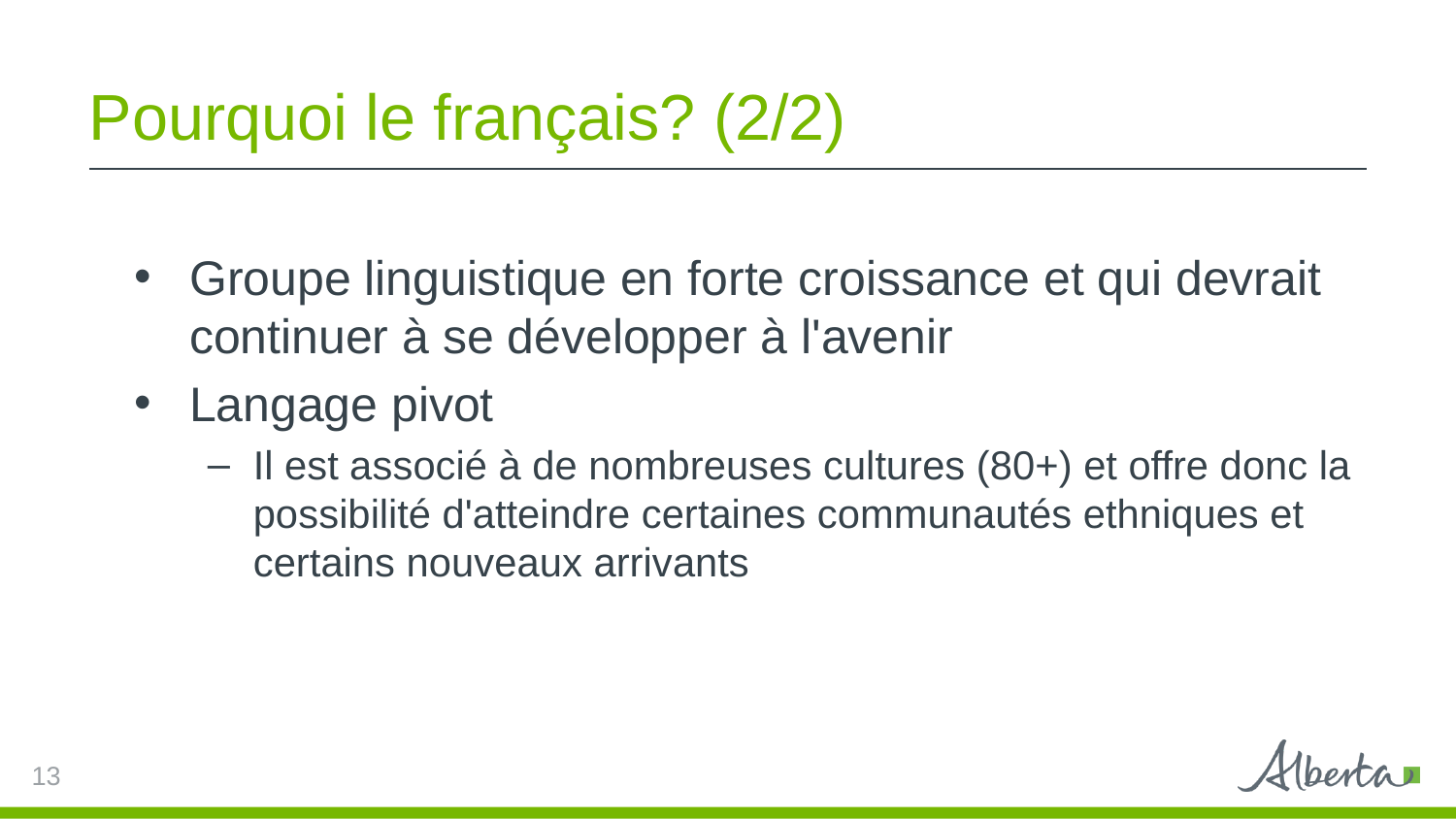

# Pourquoi le français? (2/2)
Groupe linguistique en forte croissance et qui devrait continuer à se développer à l'avenir
Langage pivot
Il est associé à de nombreuses cultures (80+) et offre donc la possibilité d'atteindre certaines communautés ethniques et certains nouveaux arrivants
13